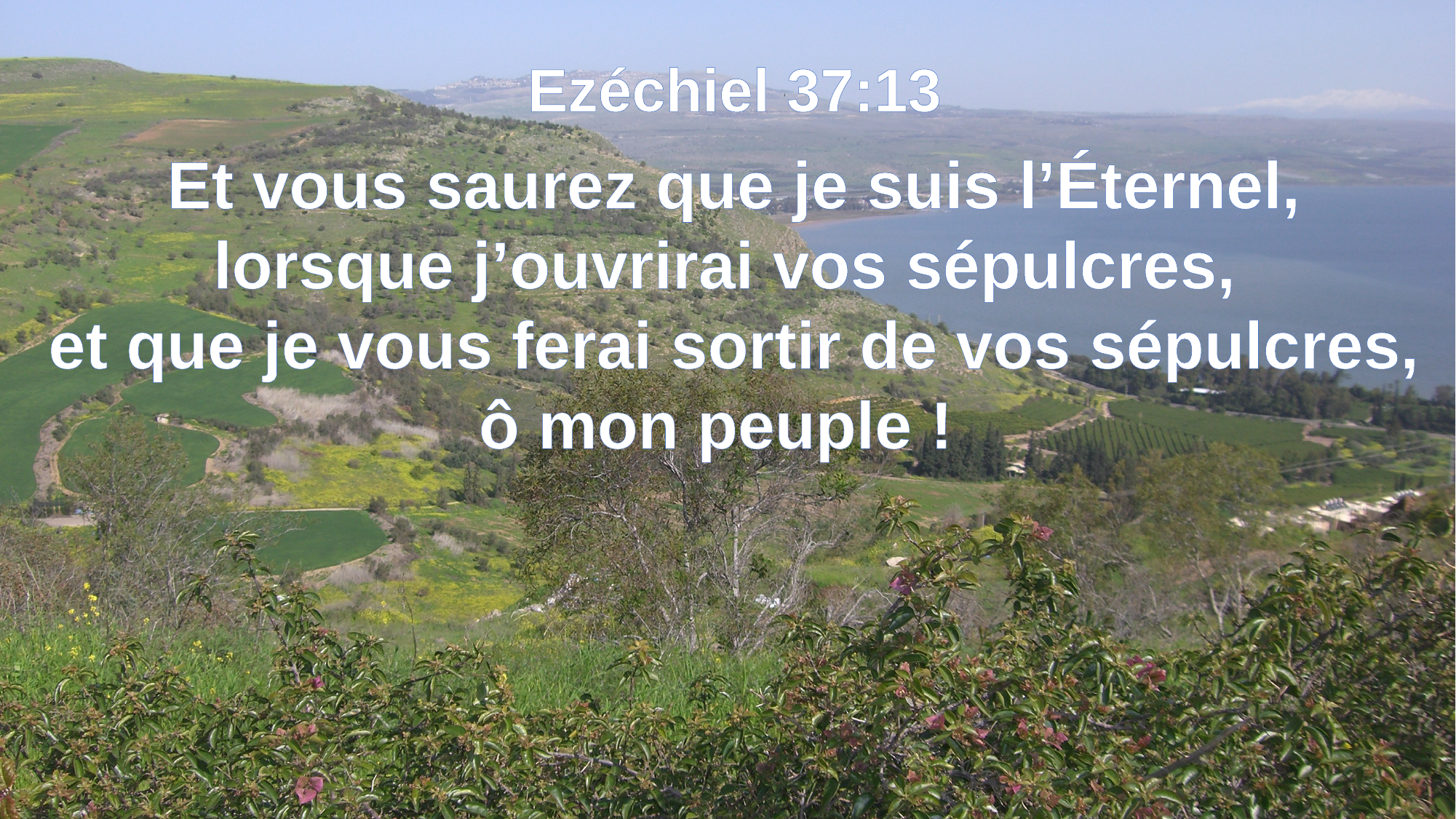

Ezéchiel 37:13

Et vous saurez que je suis l’Éternel, lorsque j’ouvrirai vos sépulcres,
et que je vous ferai sortir de vos sépulcres, ô mon peuple !